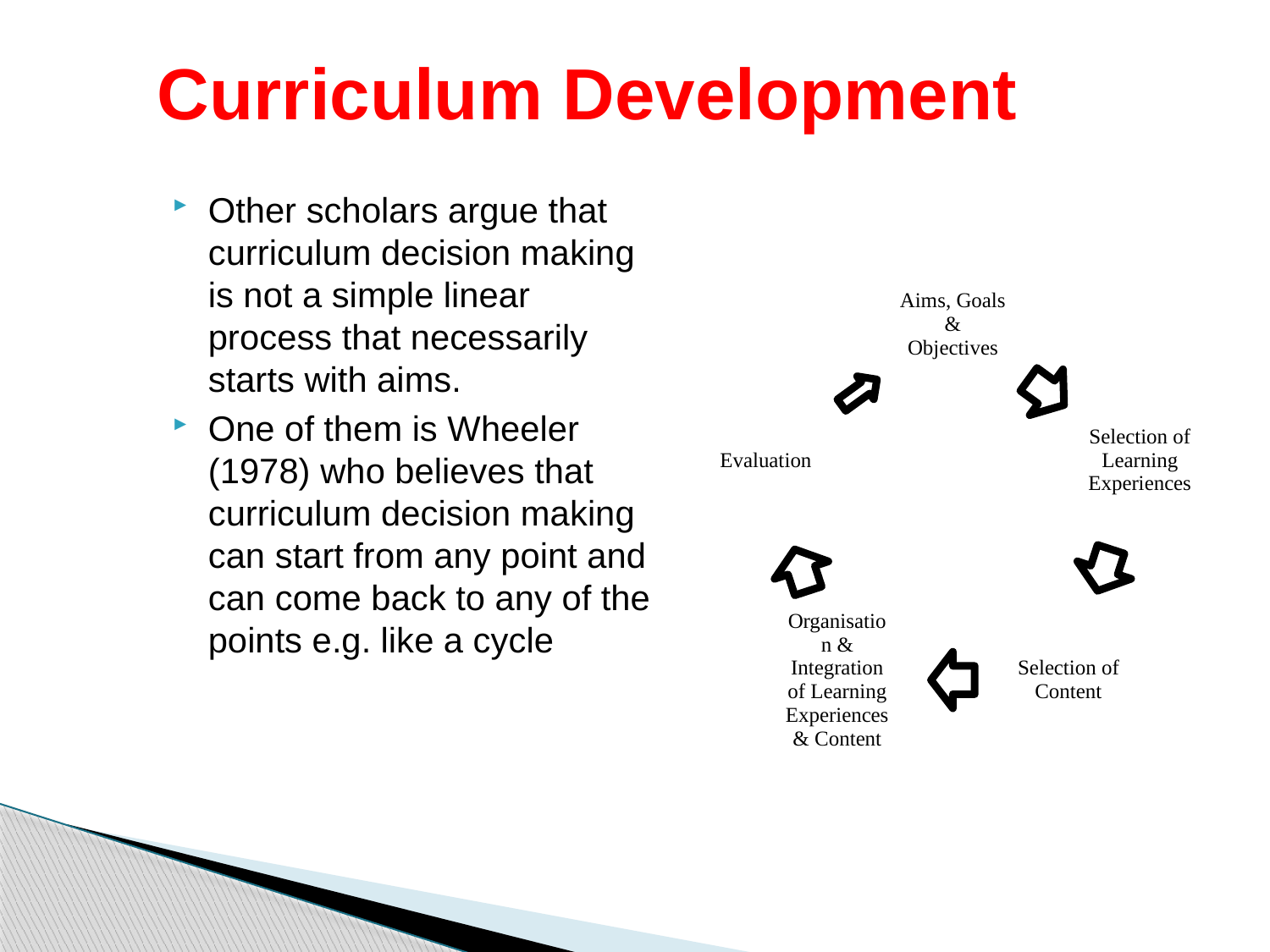

# Curriculum Development
Other scholars argue that curriculum decision making is not a simple linear process that necessarily starts with aims.
One of them is Wheeler (1978) who believes that curriculum decision making can start from any point and can come back to any of the points e.g. like a cycle
Aims, Goals & Objectives
Selection of Learning Experiences
Selection of Content
Organisation & Integration of Learning Experiences & Content
Evaluation